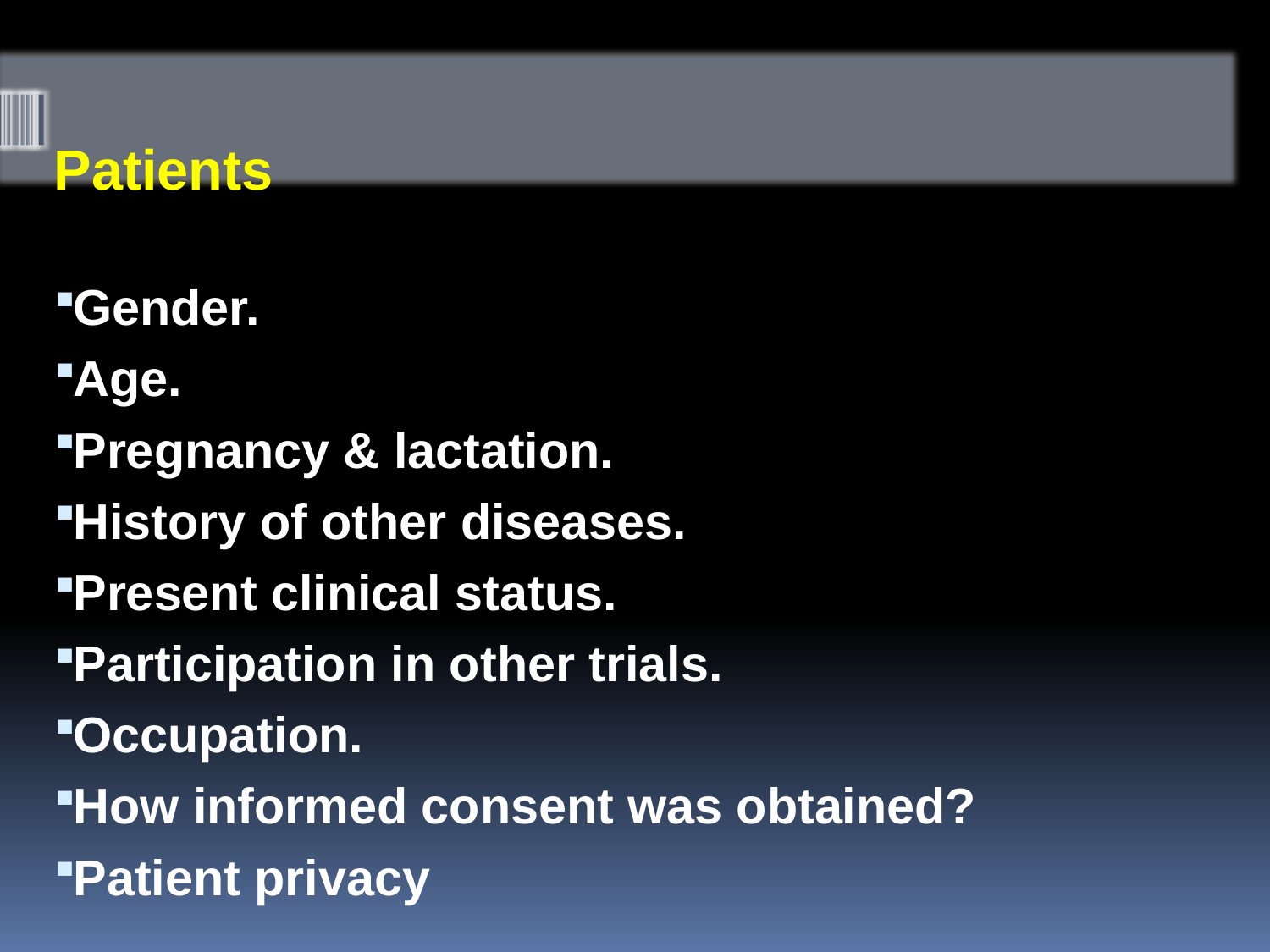

Patients

Gender.
Age.
Pregnancy & lactation.
History of other diseases.
Present clinical status.
Participation in other trials.
Occupation.
How informed consent was obtained?
Patient privacy